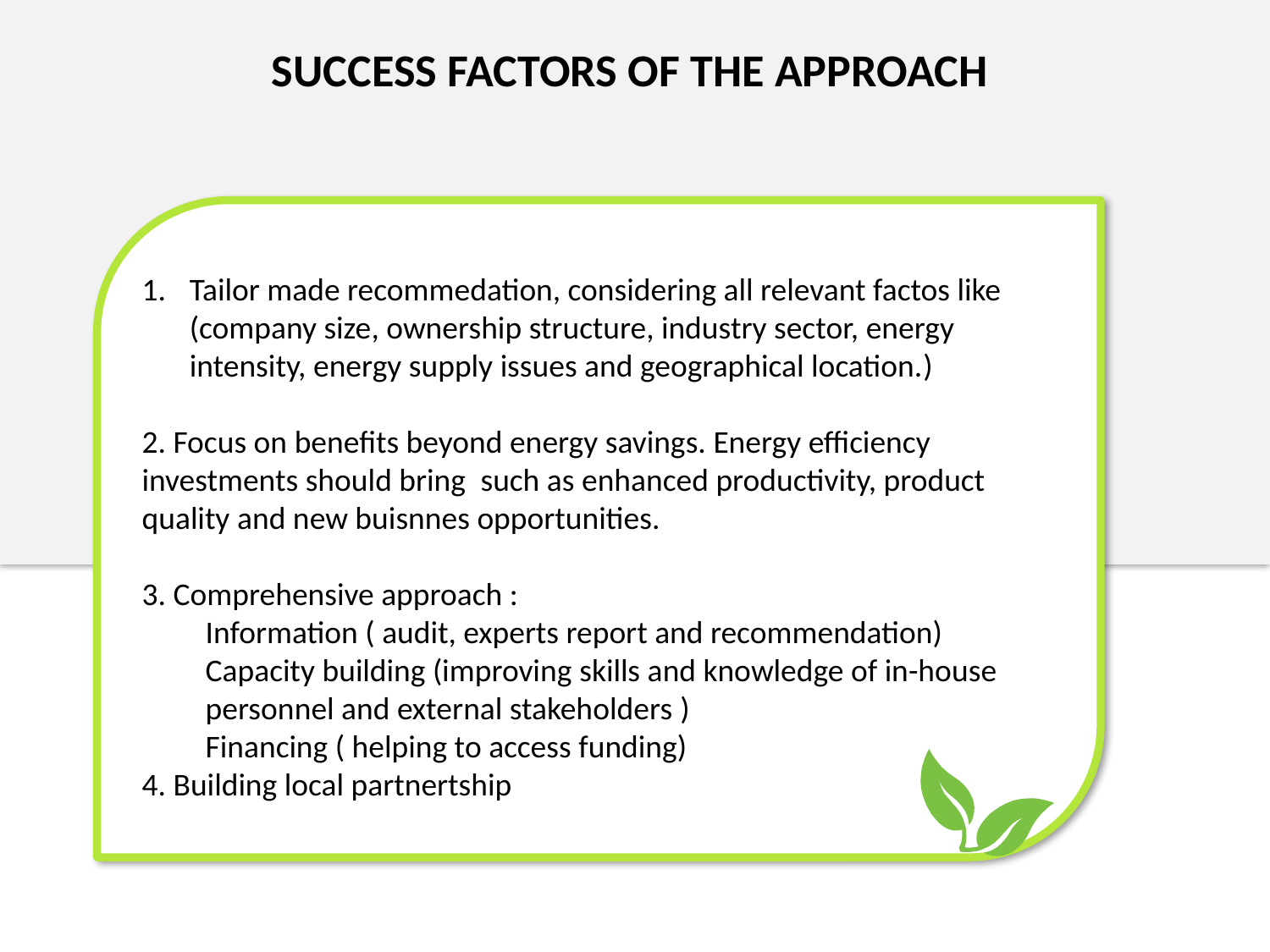

SUCCESS FACTORS OF THE APPROACH

Tailor made recommedation, considering all relevant factos like (company size, ownership structure, industry sector, energy intensity, energy supply issues and geographical location.)

2. Focus on benefits beyond energy savings. Energy efficiency investments should bring  such as enhanced productivity, product quality and new buisnnes opportunities.

3. Comprehensive approach :
Information ( audit, experts report and recommendation)
Capacity building (improving skills and knowledge of in-house personnel and external stakeholders )
Financing ( helping to access funding)
4. Building local partnertship